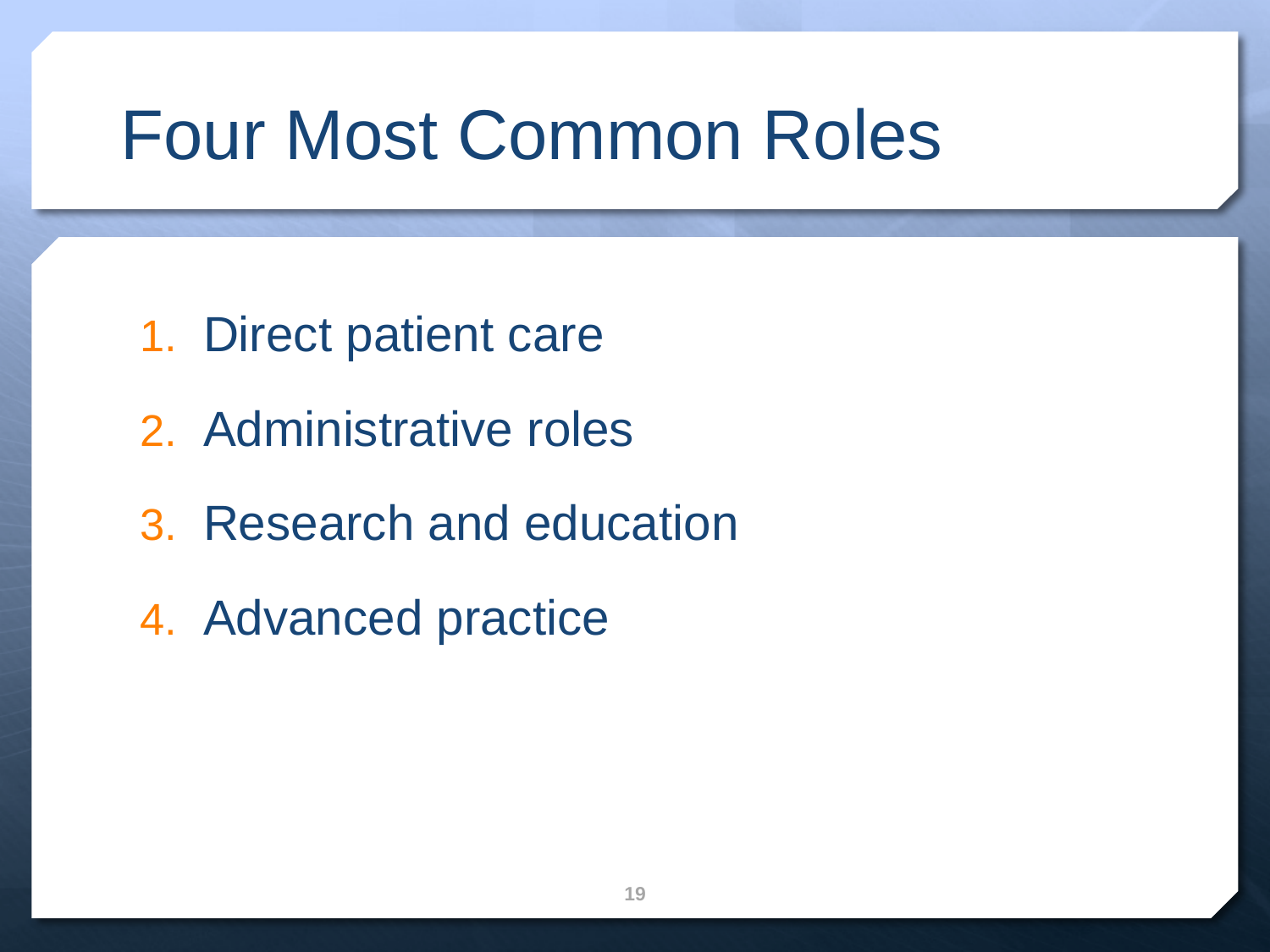

# Four Most Common Roles
Direct patient care
Administrative roles
Research and education
Advanced practice
19